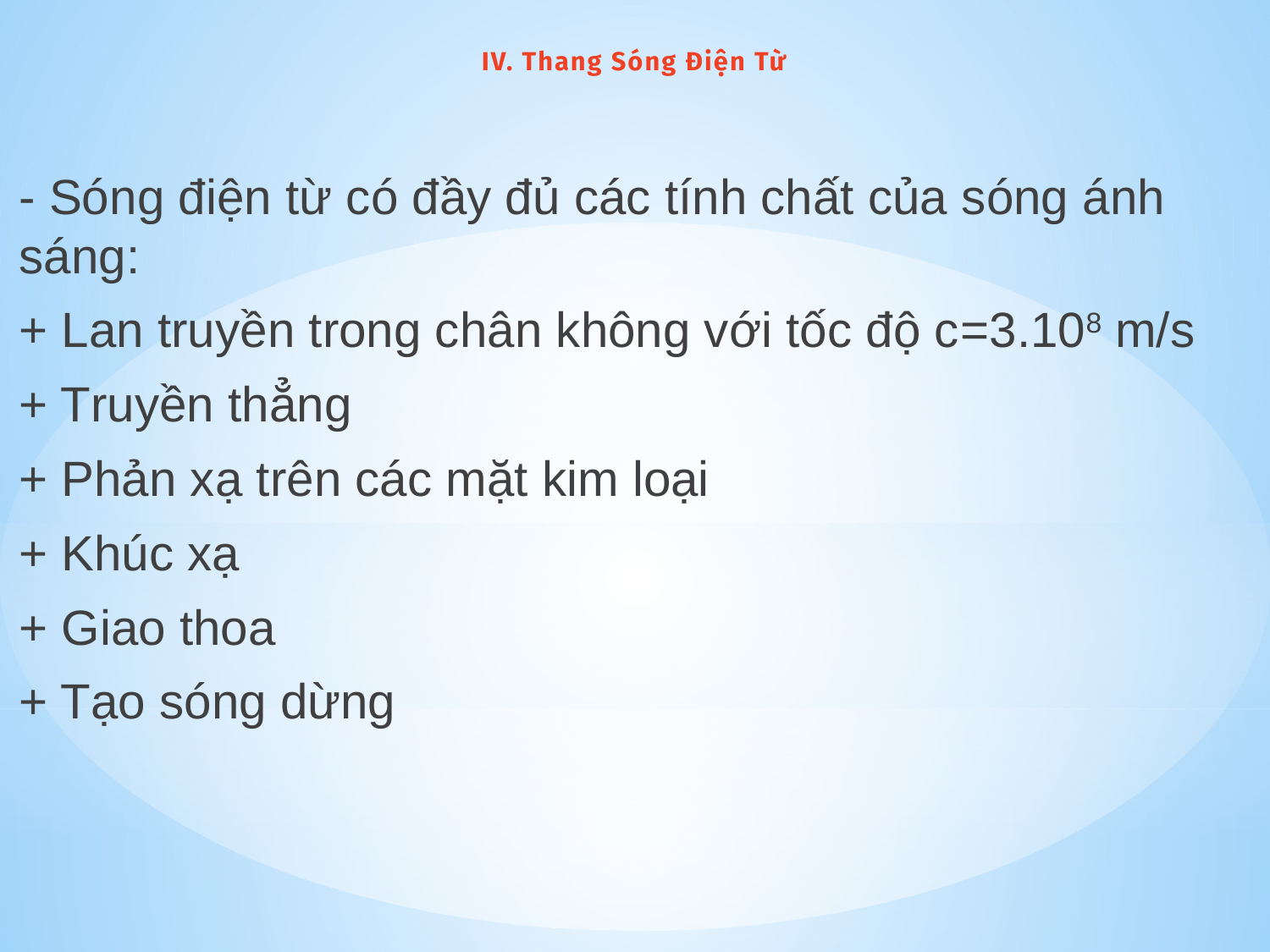

# IV. Thang Sóng Điện Từ
- Sóng điện từ có đầy đủ các tính chất của sóng ánh sáng:
+ Lan truyền trong chân không với tốc độ c=3.108 m/s
+ Truyền thẳng
+ Phản xạ trên các mặt kim loại
+ Khúc xạ
+ Giao thoa
+ Tạo sóng dừng